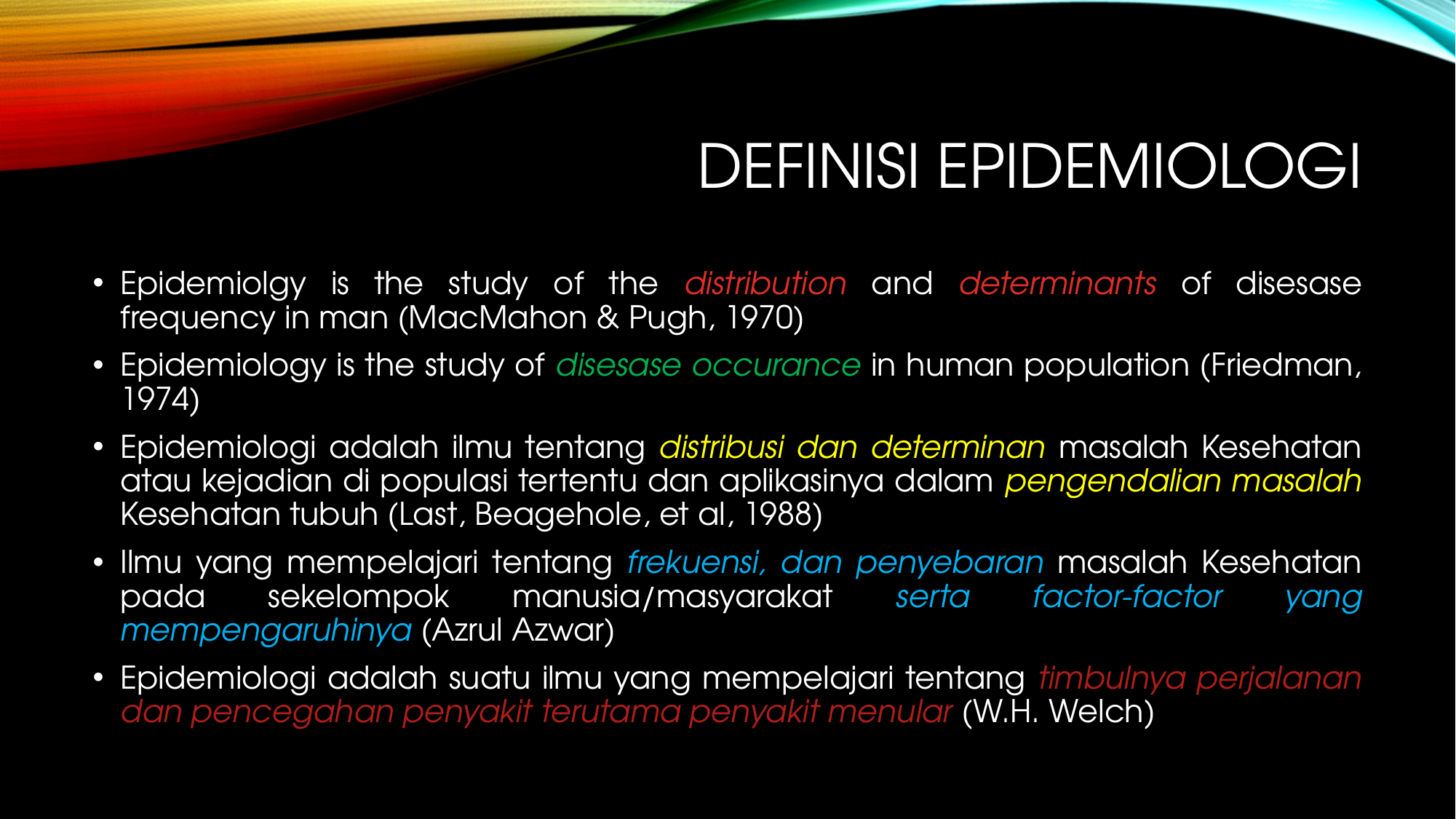

# DEFINISI EPIDEMIOLOGI
Epidemiolgy is the study of the distribution and determinants of disesase frequency in man (MacMahon & Pugh, 1970)
Epidemiology is the study of disesase occurance in human population (Friedman, 1974)
Epidemiologi adalah ilmu tentang distribusi dan determinan masalah Kesehatan atau kejadian di populasi tertentu dan aplikasinya dalam pengendalian masalah Kesehatan tubuh (Last, Beagehole, et al, 1988)
Ilmu yang mempelajari tentang frekuensi, dan penyebaran masalah Kesehatan pada sekelompok manusia/masyarakat serta factor-factor yang mempengaruhinya (Azrul Azwar)
Epidemiologi adalah suatu ilmu yang mempelajari tentang timbulnya perjalanan dan pencegahan penyakit terutama penyakit menular (W.H. Welch)